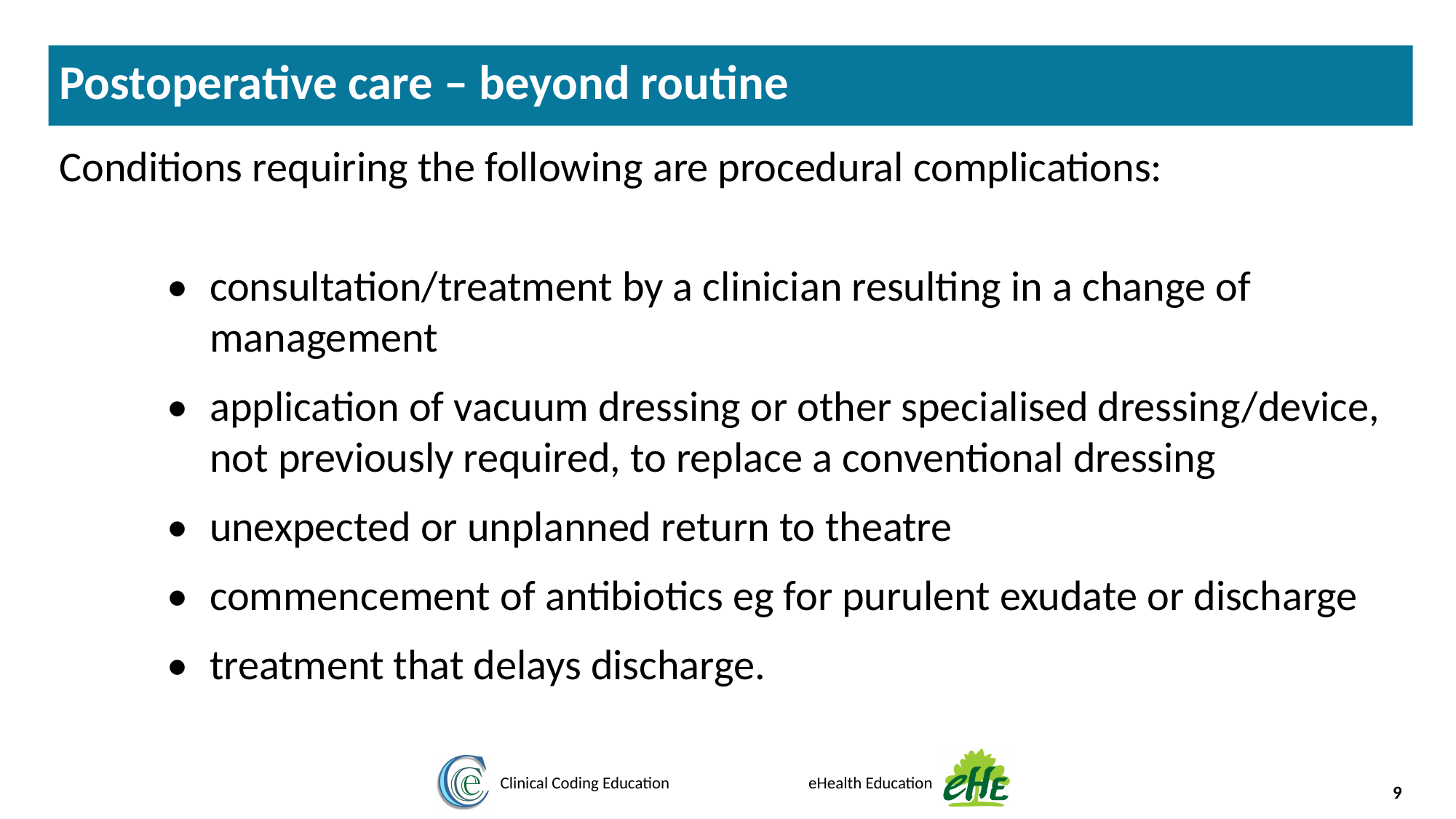

Postoperative care – beyond routine
Conditions requiring the following are procedural complications:

•	consultation/treatment by a clinician resulting in a change of management
•	application of vacuum dressing or other specialised dressing/device, not previously required, to replace a conventional dressing
•	unexpected or unplanned return to theatre
•	commencement of antibiotics eg for purulent exudate or discharge
•	treatment that delays discharge.

9